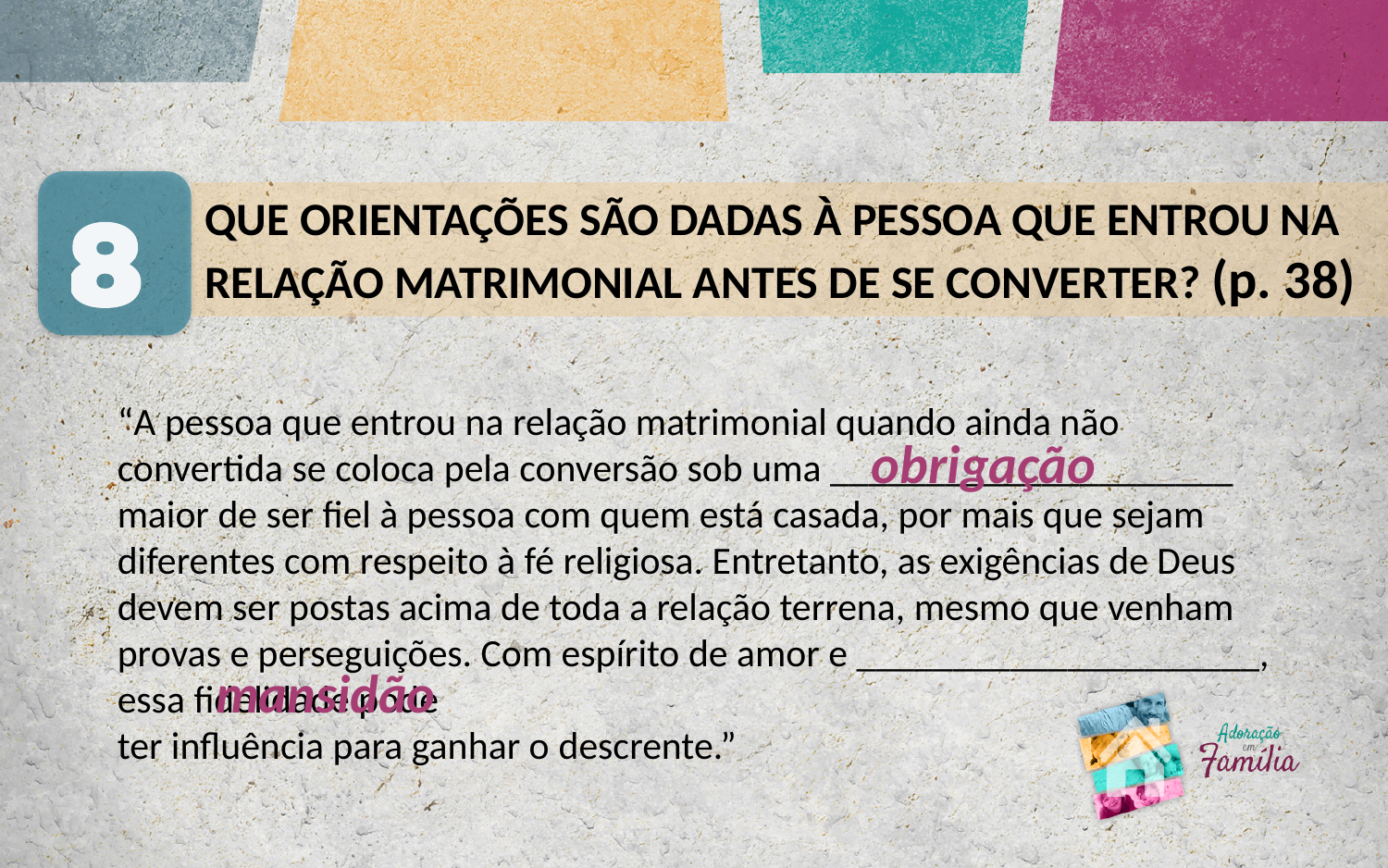

8
QUE ORIENTAÇÕES SÃO DADAS À PESSOA QUE ENTROU NA RELAÇÃO MATRIMONIAL ANTES DE SE CONVERTER? (p. 38)
“A pessoa que entrou na relação matrimonial quando ainda não convertida se coloca pela conversão sob uma _____________________ maior de ser fiel à pessoa com quem está casada, por mais que sejam diferentes com respeito à fé religiosa. Entretanto, as exigências de Deus devem ser postas acima de toda a relação terrena, mesmo que venham provas e perseguições. Com espírito de amor e _____________________, essa fidelidade pode
ter influência para ganhar o descrente.”

obrigação
mansidão